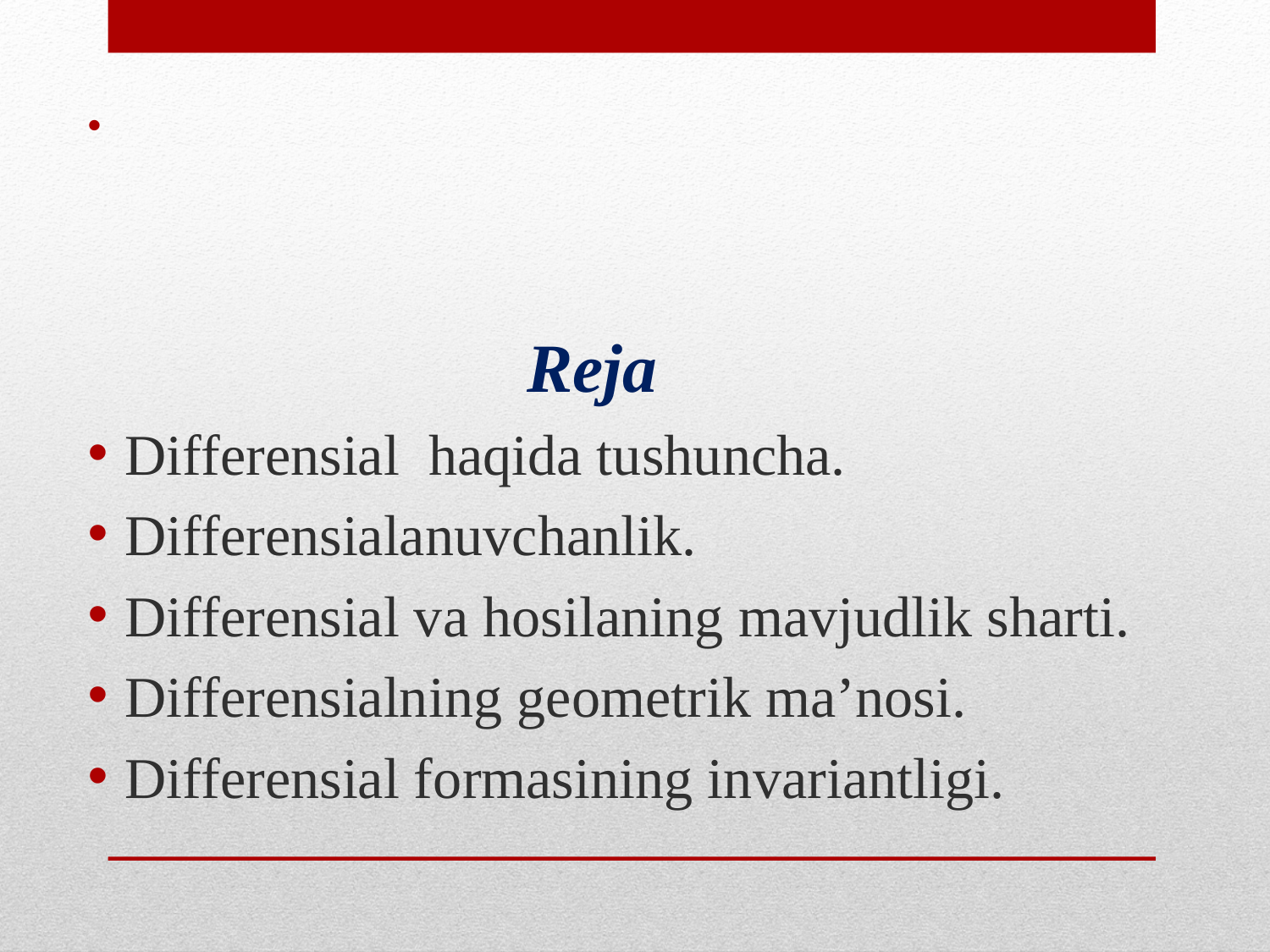

Reja
Differensial  haqida tushuncha.
Differensialanuvchanlik.
Differensial va hosilaning mavjudlik sharti.
Differensialning geometrik ma’nosi.
Differensial formasining invariantligi.

# .